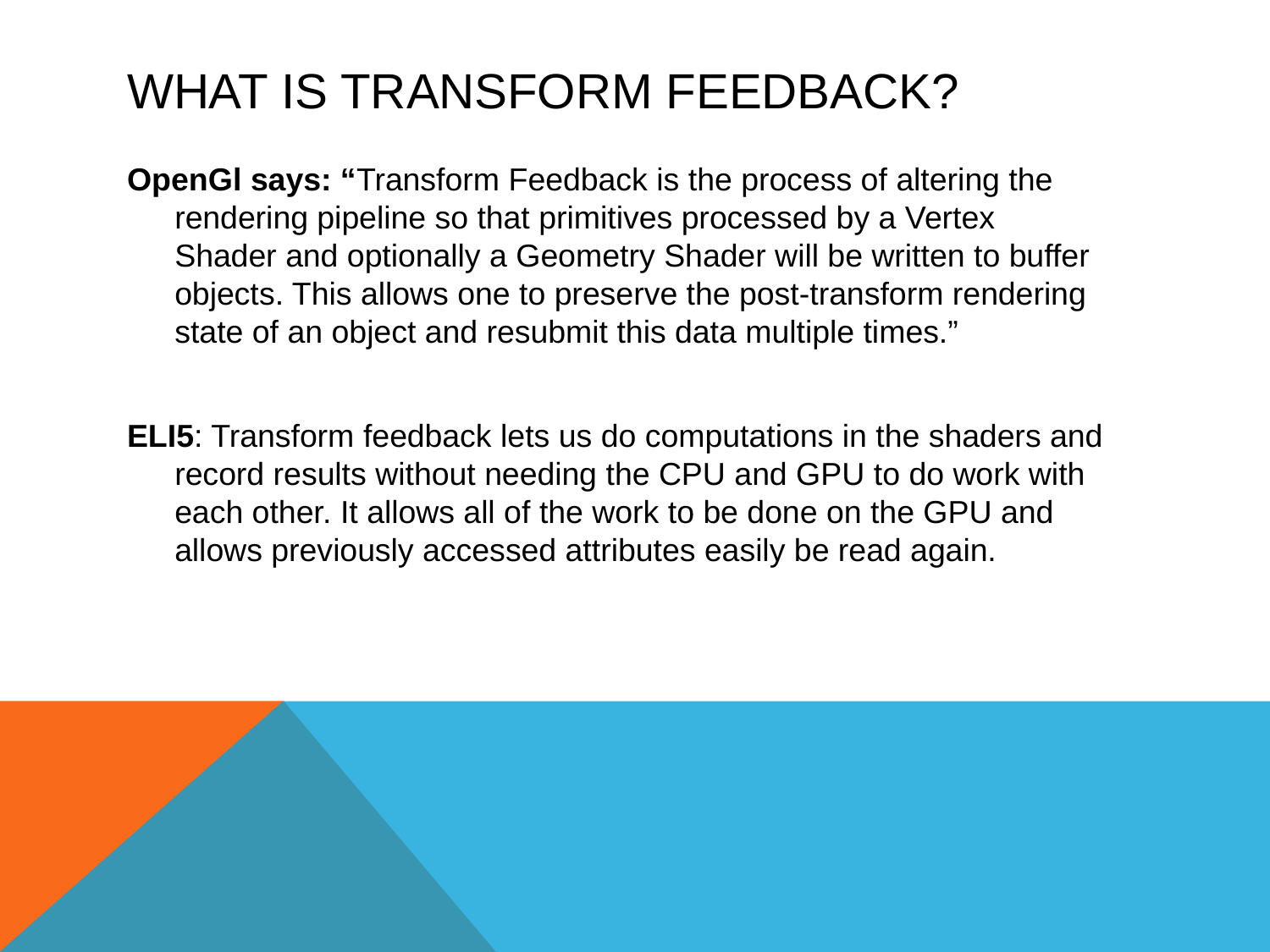

# What is transform feedback?
OpenGl says: “Transform Feedback is the process of altering the rendering pipeline so that primitives processed by a Vertex Shader and optionally a Geometry Shader will be written to buffer objects. This allows one to preserve the post-transform rendering state of an object and resubmit this data multiple times.”

ELI5: Transform feedback lets us do computations in the shaders and record results without needing the CPU and GPU to do work with each other. It allows all of the work to be done on the GPU and allows previously accessed attributes easily be read again.